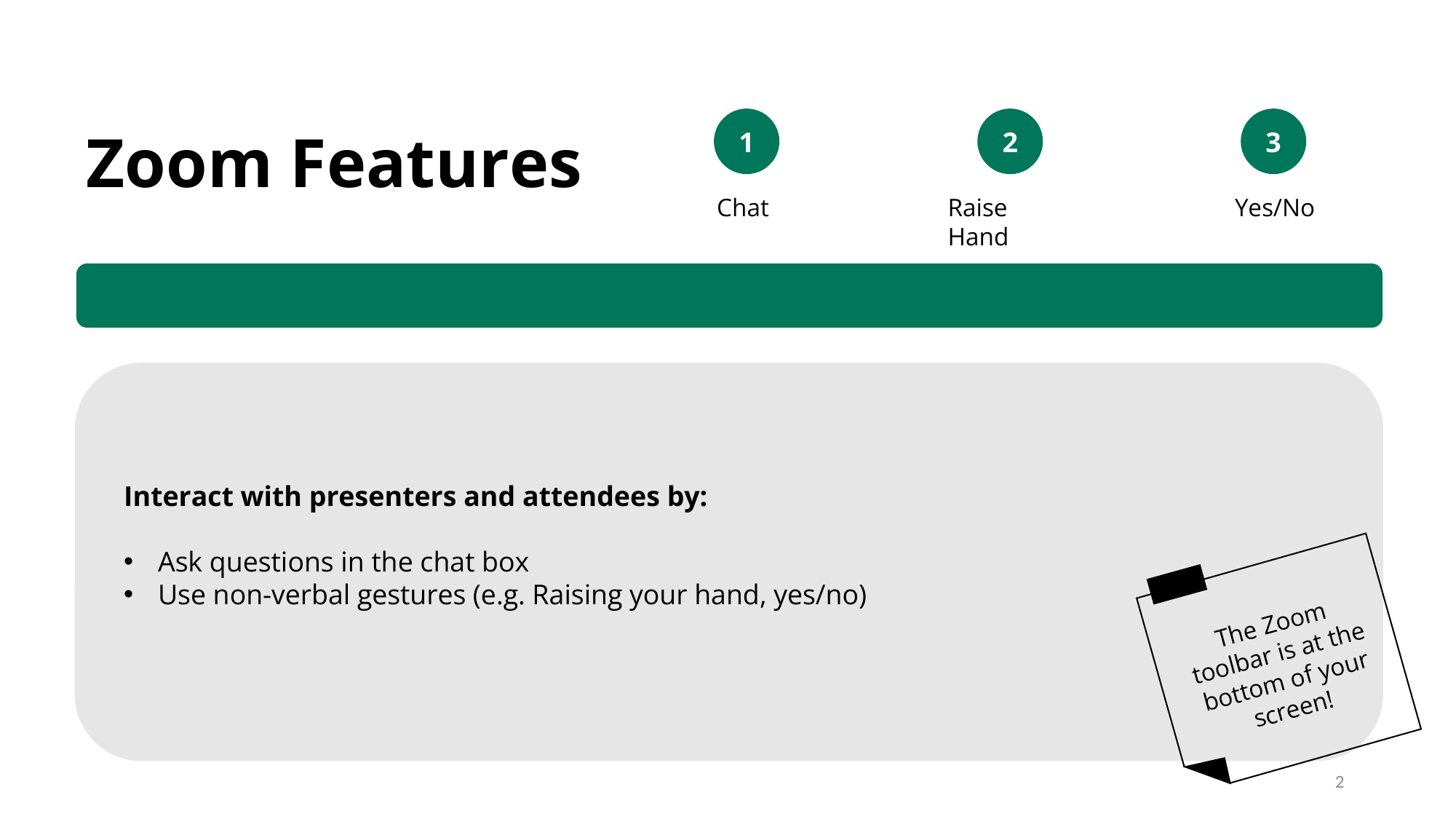

1
2
3
Zoom Features
Chat
Raise Hand
Yes/No

Interact with presenters and attendees by:

Ask questions in the chat box
Use non-verbal gestures (e.g. Raising your hand, yes/no)

The Zoom toolbar is at the bottom of your screen!
2